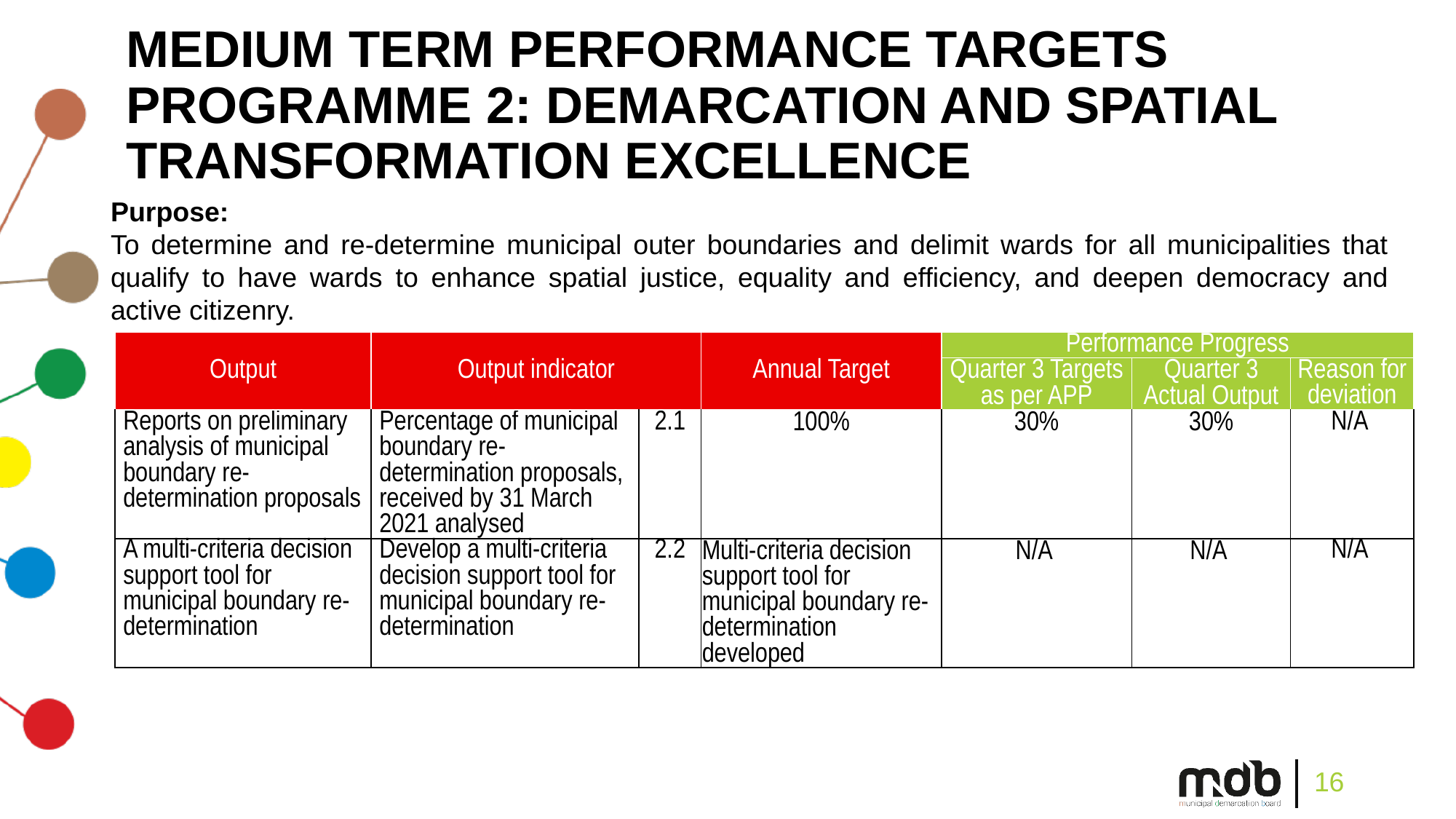

# MEDIUM TERM PERFORMANCE TARGETS PROGRAMME 2: DEMARCATION AND SPATIAL TRANSFORMATION EXCELLENCE
Purpose:
To determine and re-determine municipal outer boundaries and delimit wards for all municipalities that qualify to have wards to enhance spatial justice, equality and efficiency, and deepen democracy and active citizenry.
| Output | Output indicator |  | Annual Target | Performance Progress |  |  |
| --- | --- | --- | --- | --- | --- | --- |
|  |  |  |  | Quarter 3 Targets as per APP | Quarter 3 Actual Output | Reason for deviation |
| Reports on preliminary analysis of municipal boundary re-determination proposals | Percentage of municipal boundary re-determination proposals, received by 31 March 2021 analysed | 2.1 | 100% | 30% | 30% | N/A |
| A multi-criteria decision support tool for municipal boundary re-determination | Develop a multi-criteria decision support tool for municipal boundary re-determination | 2.2 | Multi-criteria decision support tool for municipal boundary re-determination developed | N/A | N/A | N/A |
16